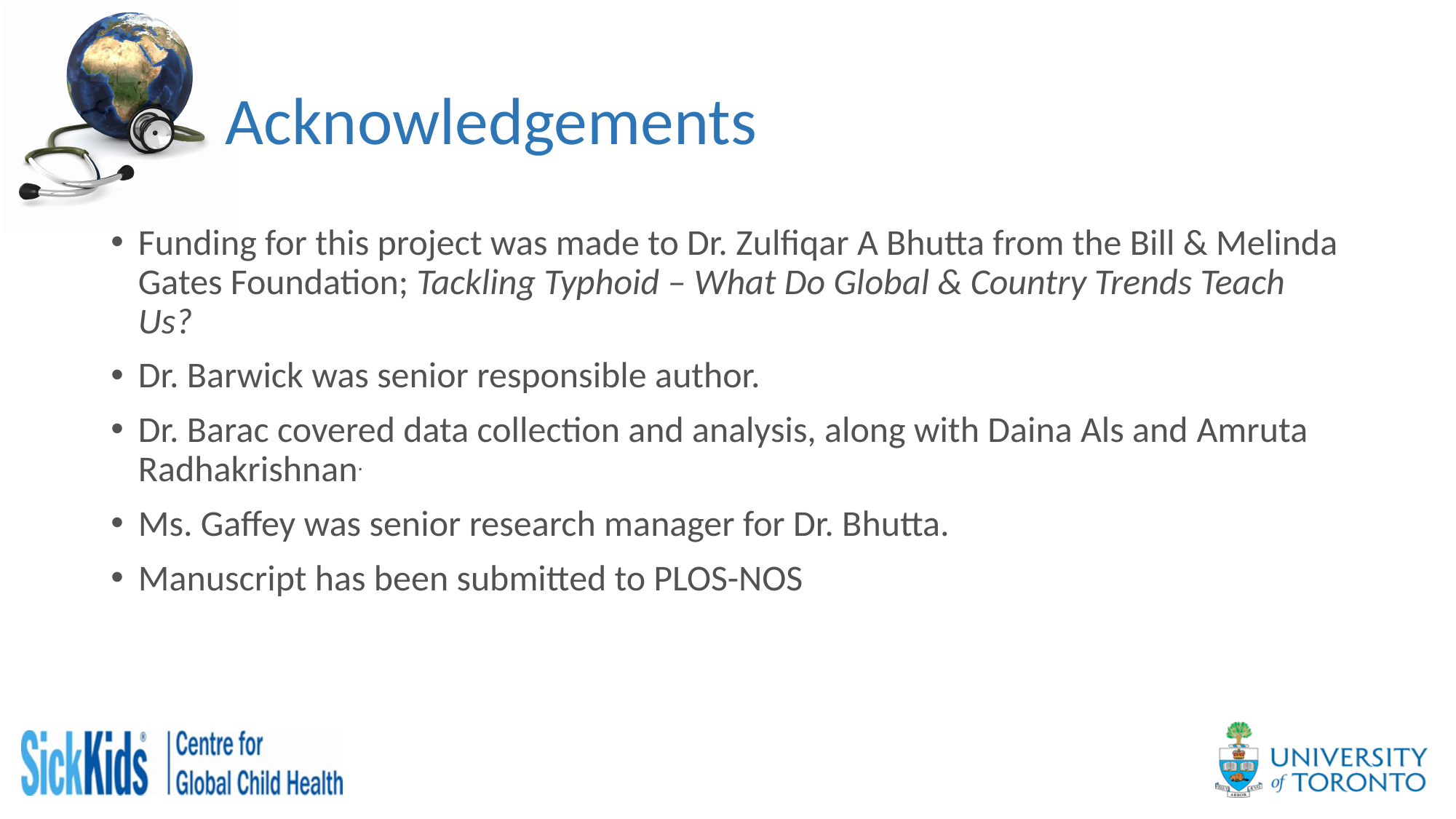

# Acknowledgements
Funding for this project was made to Dr. Zulfiqar A Bhutta from the Bill & Melinda Gates Foundation; Tackling Typhoid – What Do Global & Country Trends Teach Us?
Dr. Barwick was senior responsible author.
Dr. Barac covered data collection and analysis, along with Daina Als and Amruta Radhakrishnan.
Ms. Gaffey was senior research manager for Dr. Bhutta.
Manuscript has been submitted to PLOS-NOS